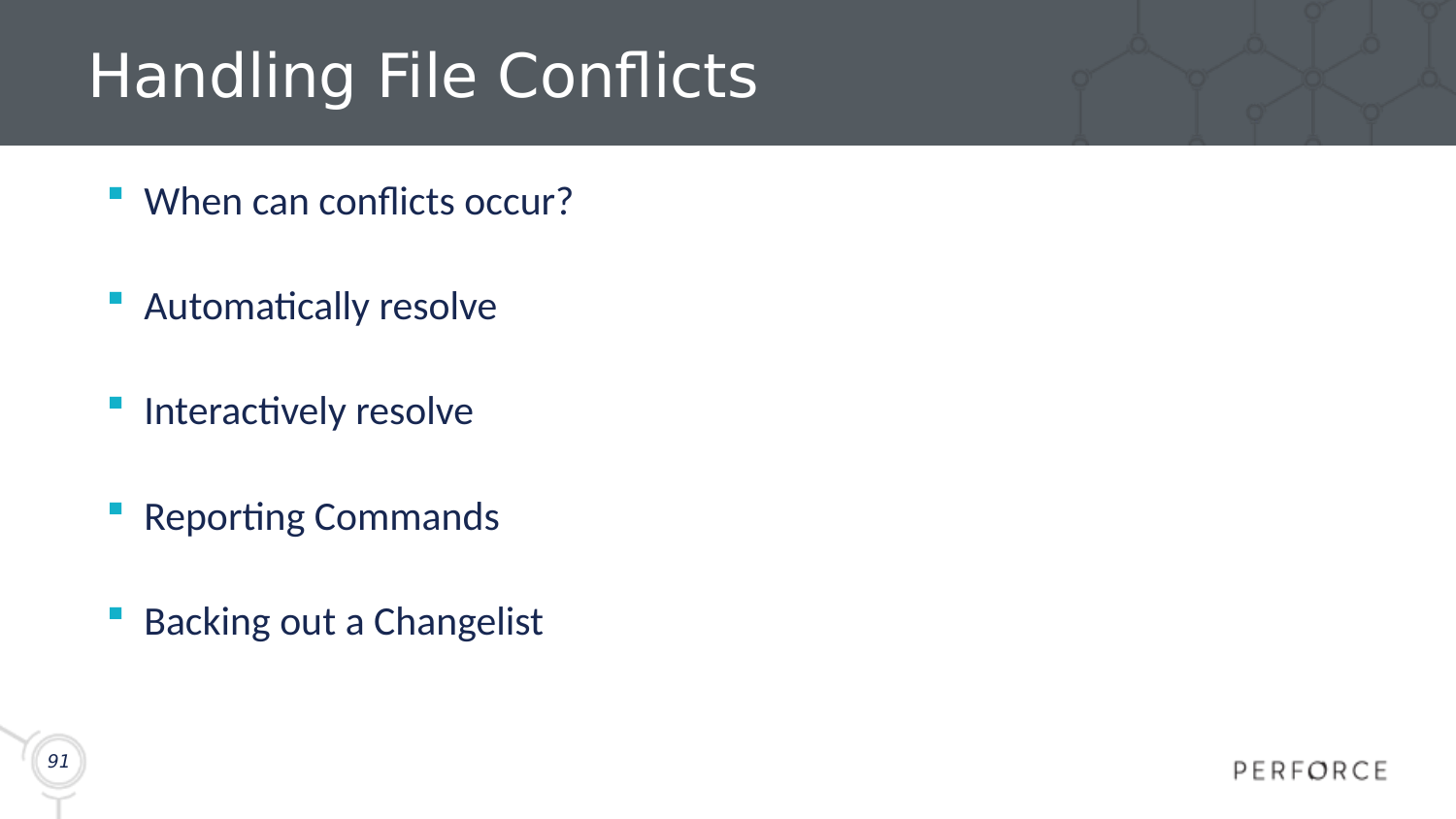

# Handling File Conflicts
When can conflicts occur?
Automatically resolve
Interactively resolve
Reporting Commands
Backing out a Changelist